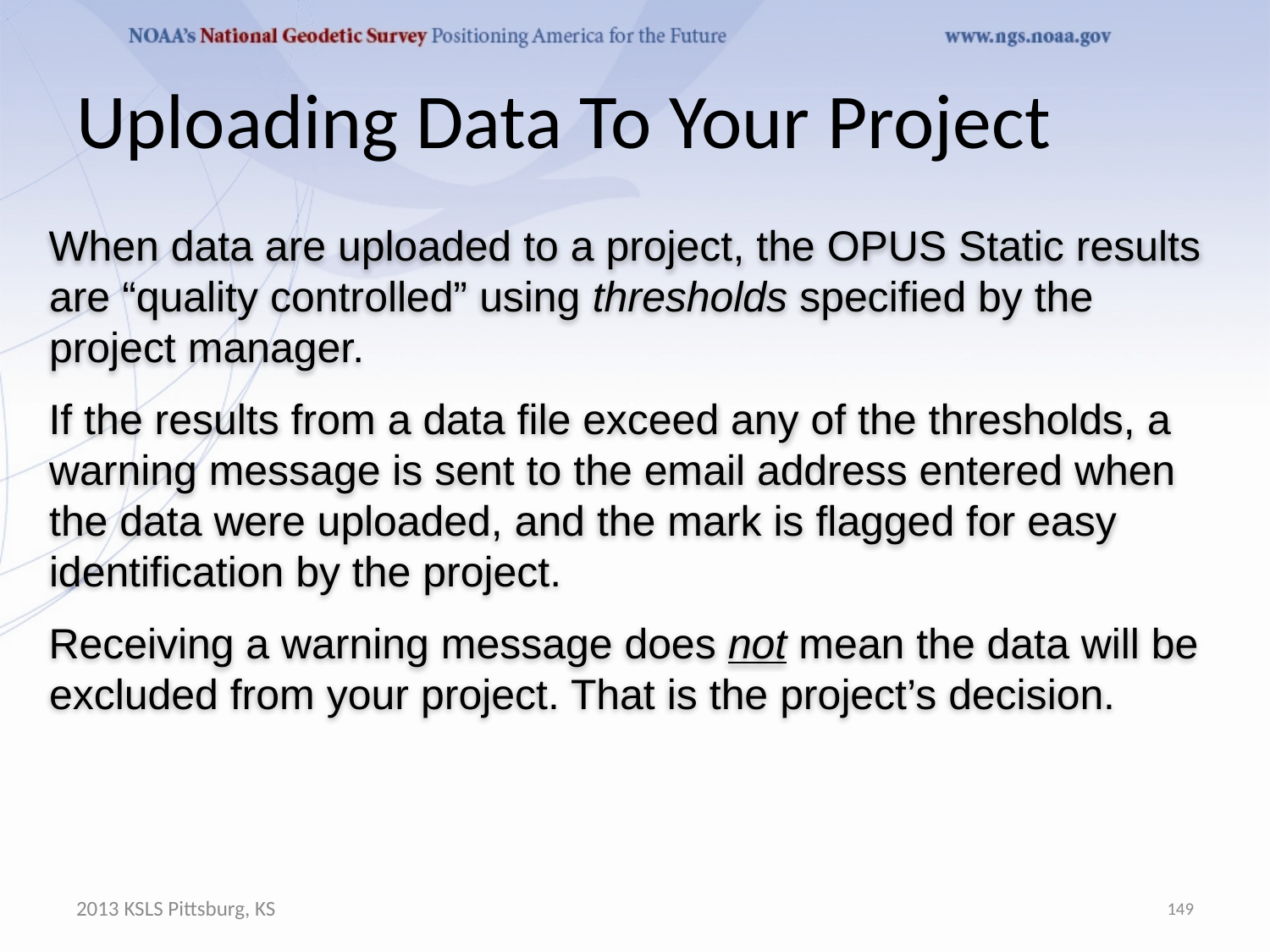

# Uploading Data To Your Project
When data are uploaded to a project, the OPUS Static results are “quality controlled” using thresholds specified by the project manager.
If the results from a data file exceed any of the thresholds, a warning message is sent to the email address entered when the data were uploaded, and the mark is flagged for easy identification by the project.
Receiving a warning message does not mean the data will be excluded from your project. That is the project’s decision.
2013 KSLS Pittsburg, KS
149